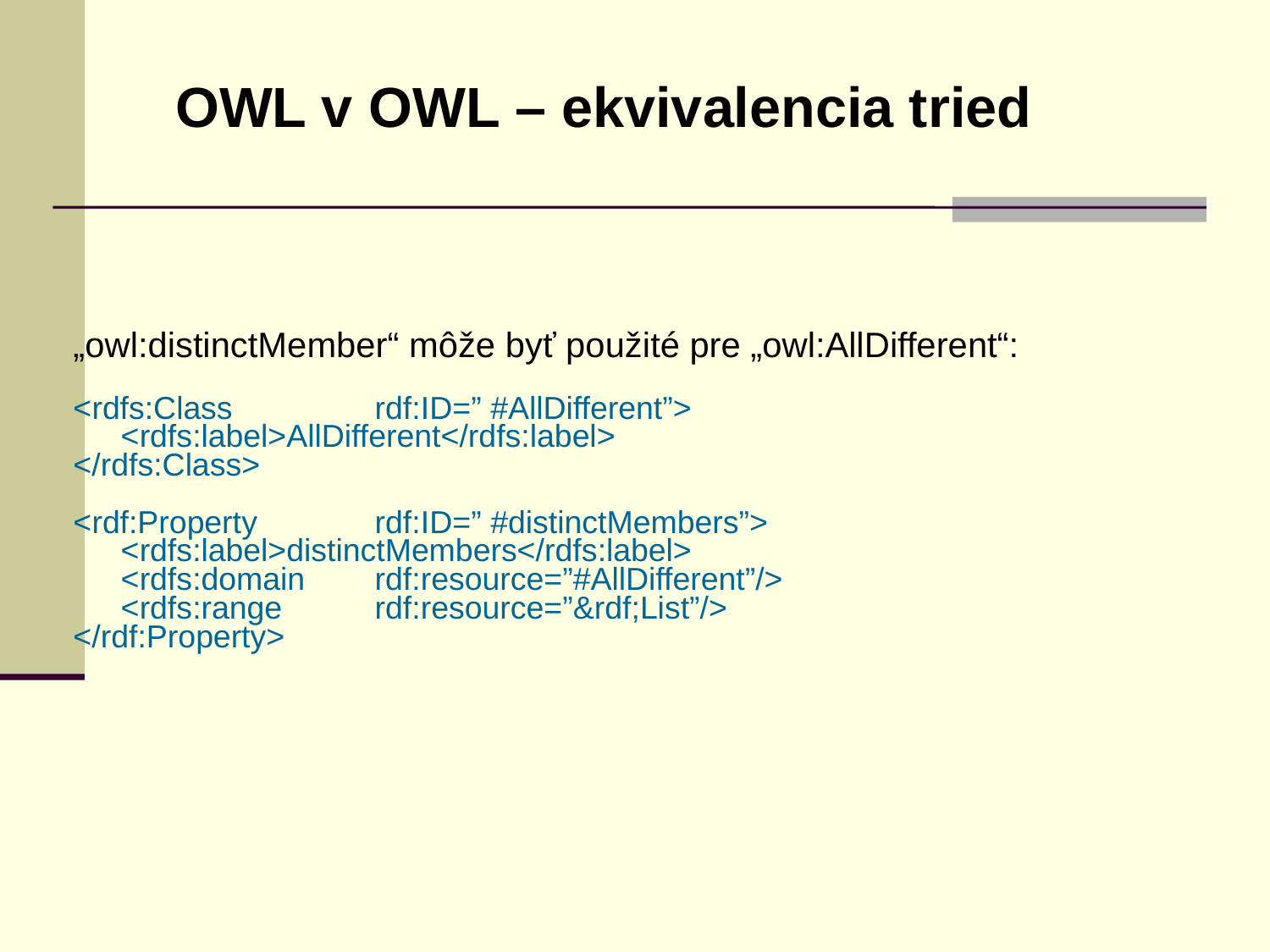

OWL v OWL – ekvivalencia tried
„owl:distinctMember“ môže byť použité pre „owl:AllDifferent“:

<rdfs:Class		rdf:ID=” #AllDifferent”>
	<rdfs:label>AllDifferent</rdfs:label>
</rdfs:Class>

<rdf:Property	rdf:ID=” #distinctMembers”>
	<rdfs:label>distinctMembers</rdfs:label>
	<rdfs:domain	rdf:resource=”#AllDifferent”/>
	<rdfs:range	rdf:resource=”&rdf;List”/>
</rdf:Property>